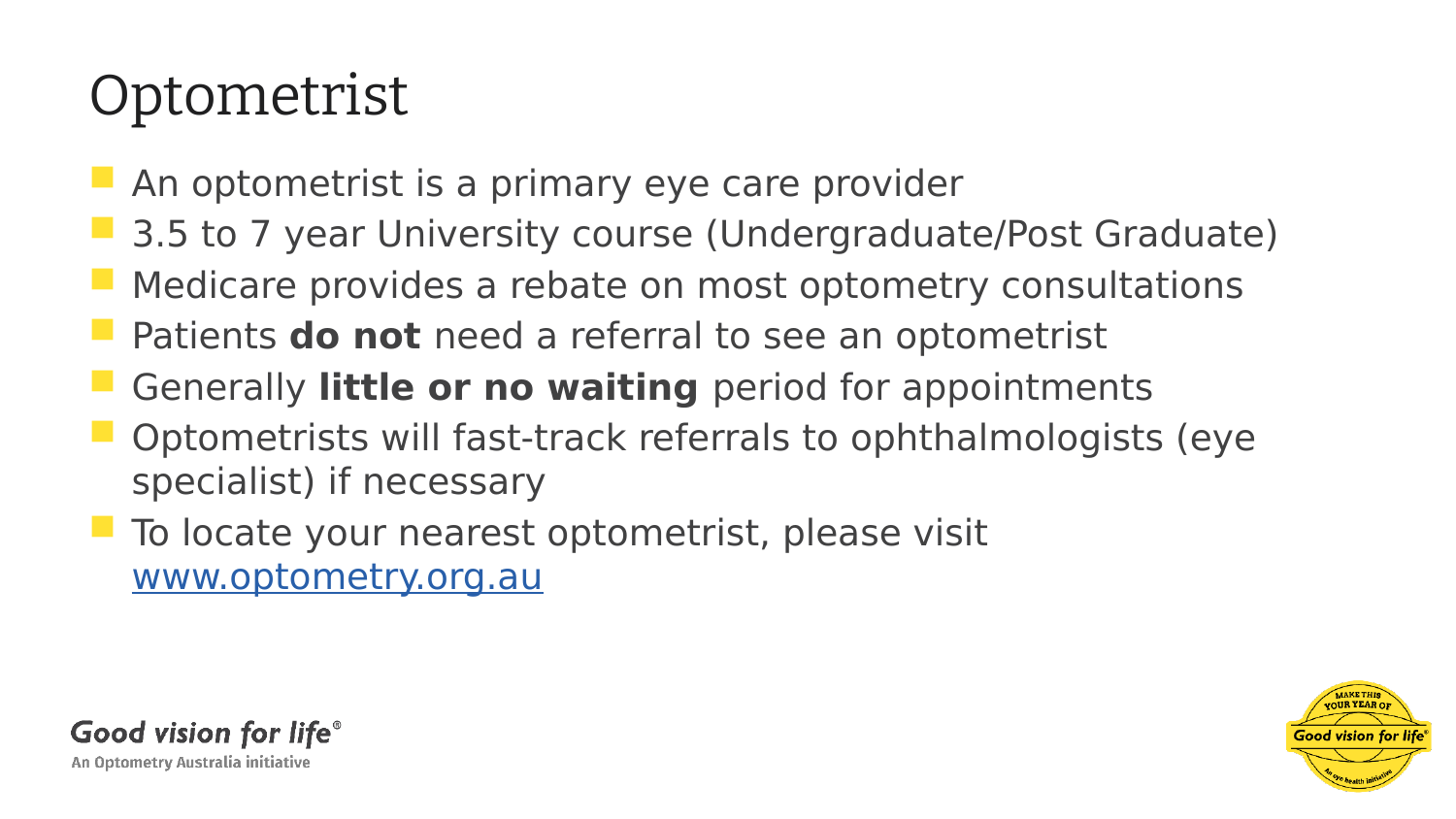

# Optometrist
An optometrist is a primary eye care provider
3.5 to 7 year University course (Undergraduate/Post Graduate)
Medicare provides a rebate on most optometry consultations
Patients do not need a referral to see an optometrist
Generally little or no waiting period for appointments
Optometrists will fast-track referrals to ophthalmologists (eye specialist) if necessary
To locate your nearest optometrist, please visit www.optometry.org.au